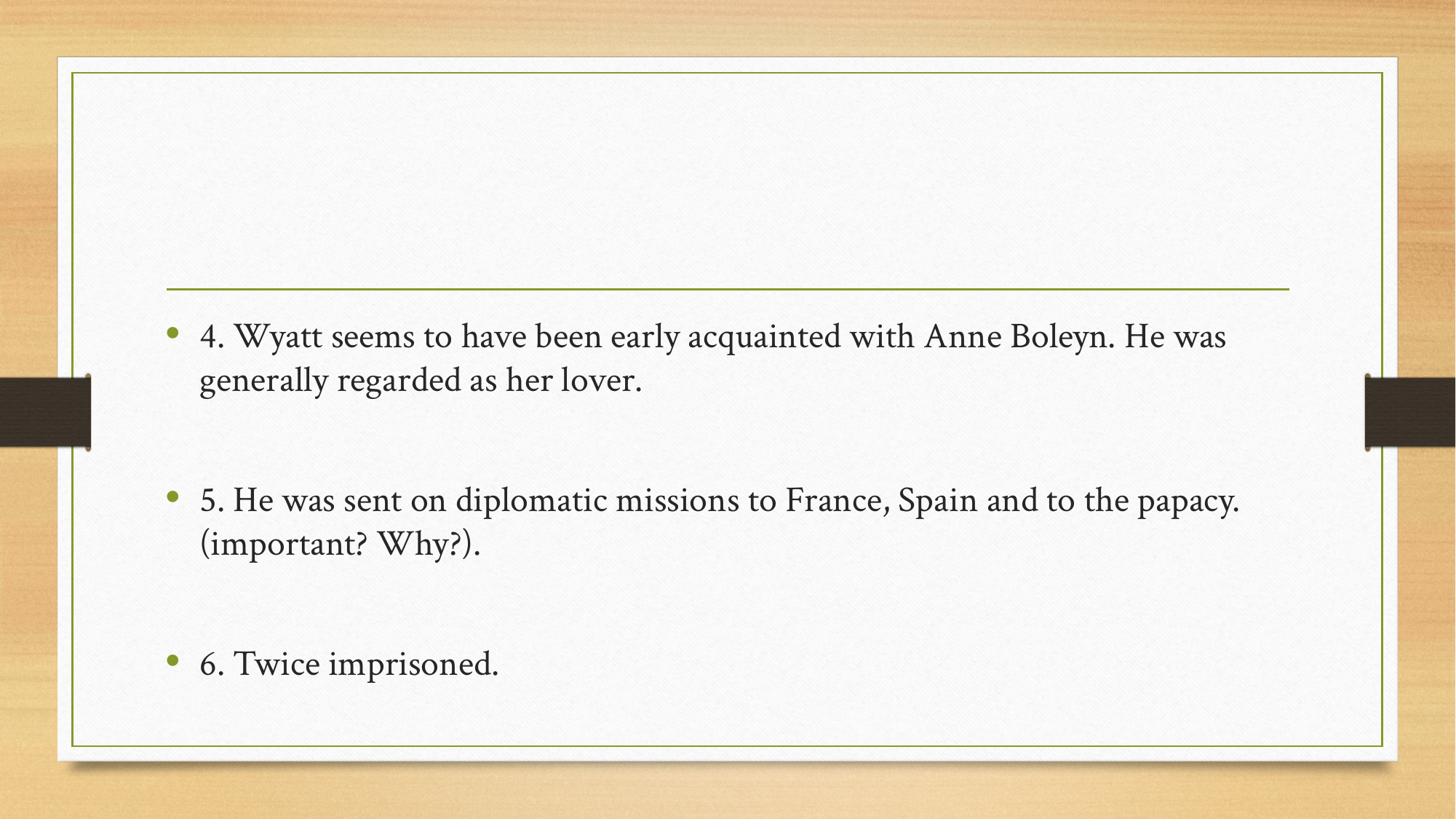

#
4. Wyatt seems to have been early acquainted with Anne Boleyn. He was generally regarded as her lover.

5. He was sent on diplomatic missions to France, Spain and to the papacy. (important? Why?).

6. Twice imprisoned.